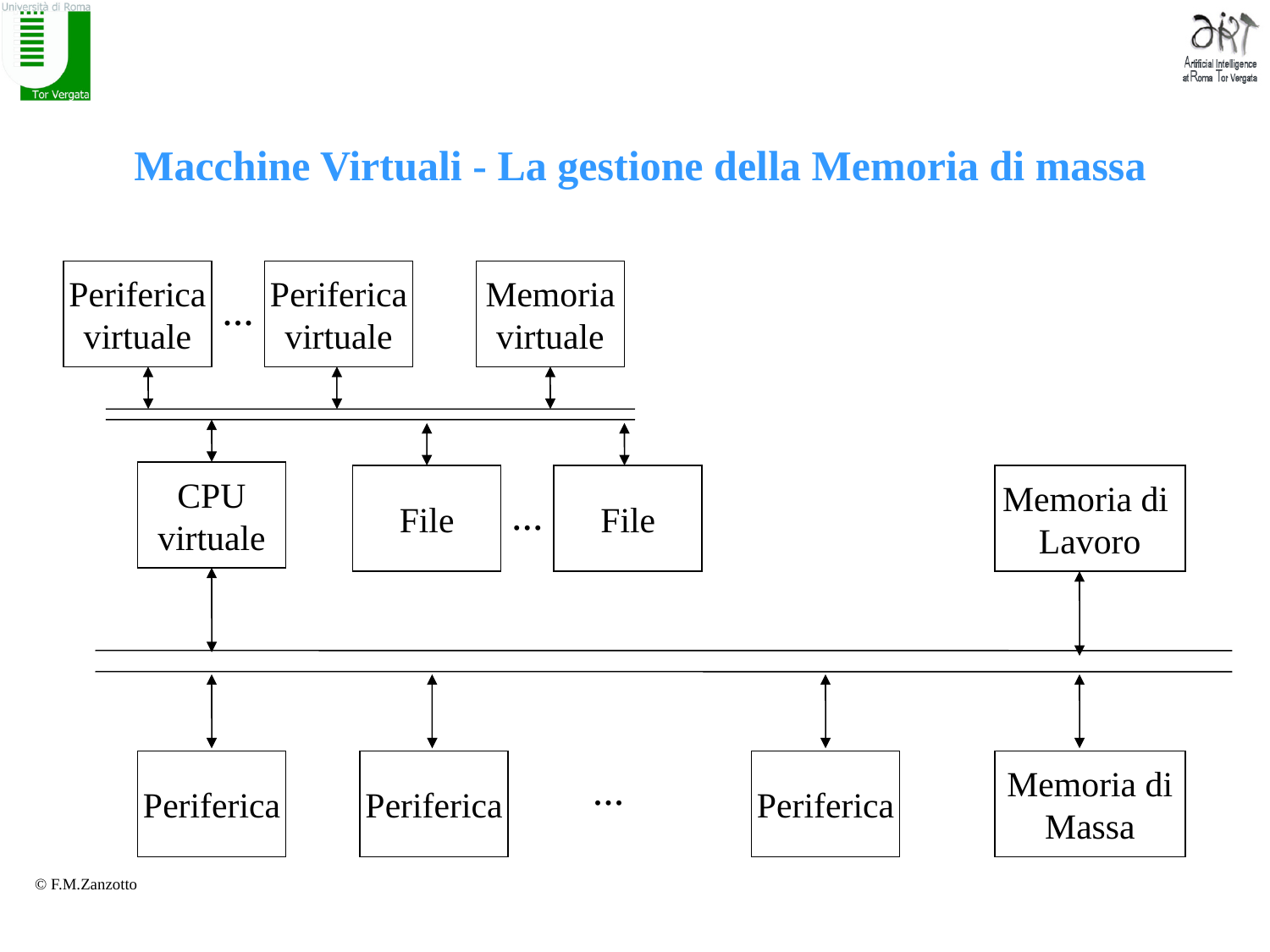

# Macchine Virtuali - La gestione della Memoria di massa
Periferica
virtuale
Periferica
virtuale
Memoria
virtuale
...

CPU
virtuale

Memoria di
Lavoro

Periferica
Periferica
Periferica
Memoria di
Massa
...
File
File
...